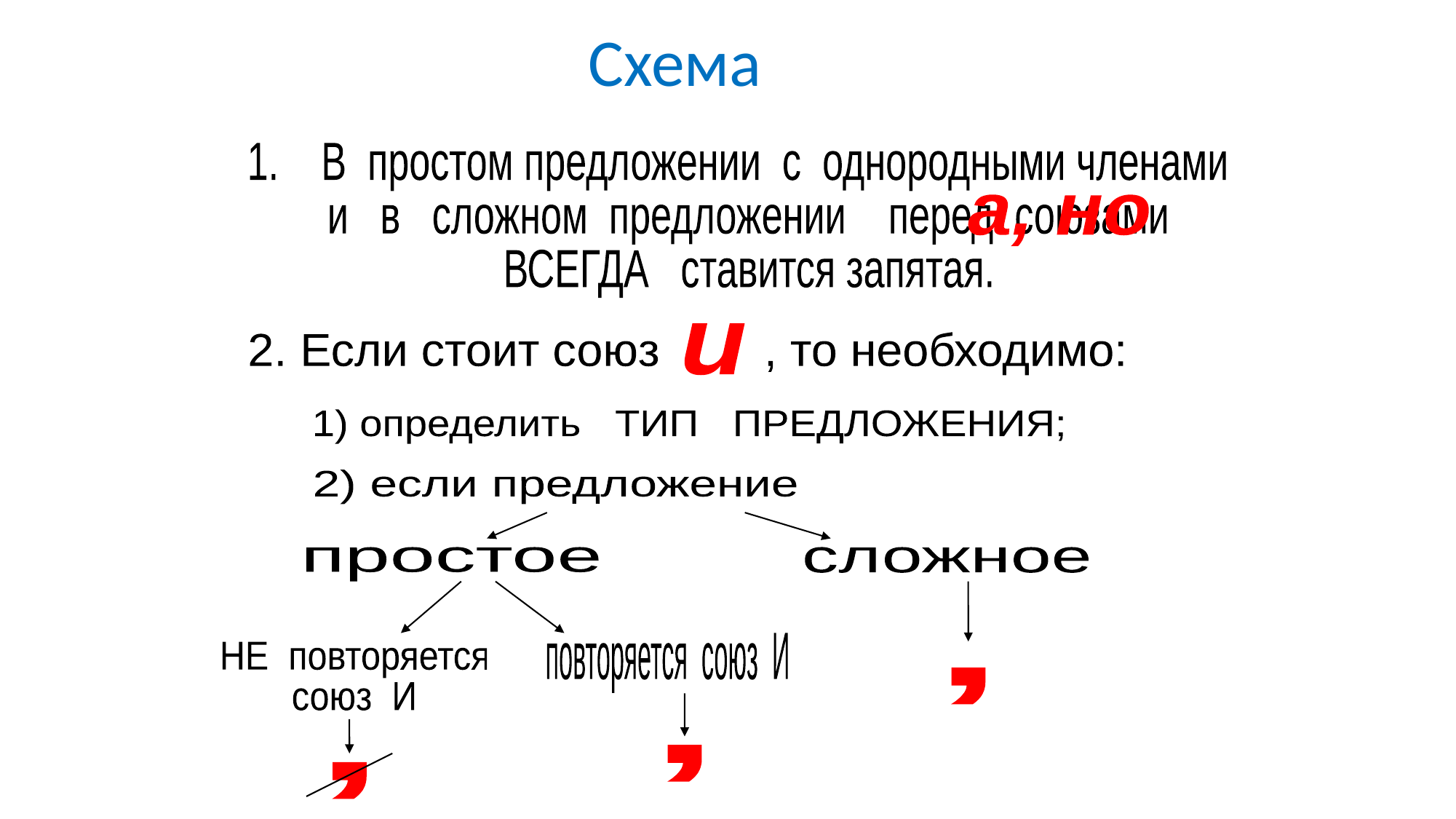

# Схема
1.    В  простом предложении  с  однородными членами
 и   в   сложном  предложении    перед  союзами
 ВСЕГДА   ставится запятая.
а, но
и
2. Если стоит союз        , то необходимо:
1) определить   ТИП   ПРЕДЛОЖЕНИЯ;
2) если предложение

простое
сложное

повторяется  союз  И
НЕ  повторяется
союз  И
,

,

,